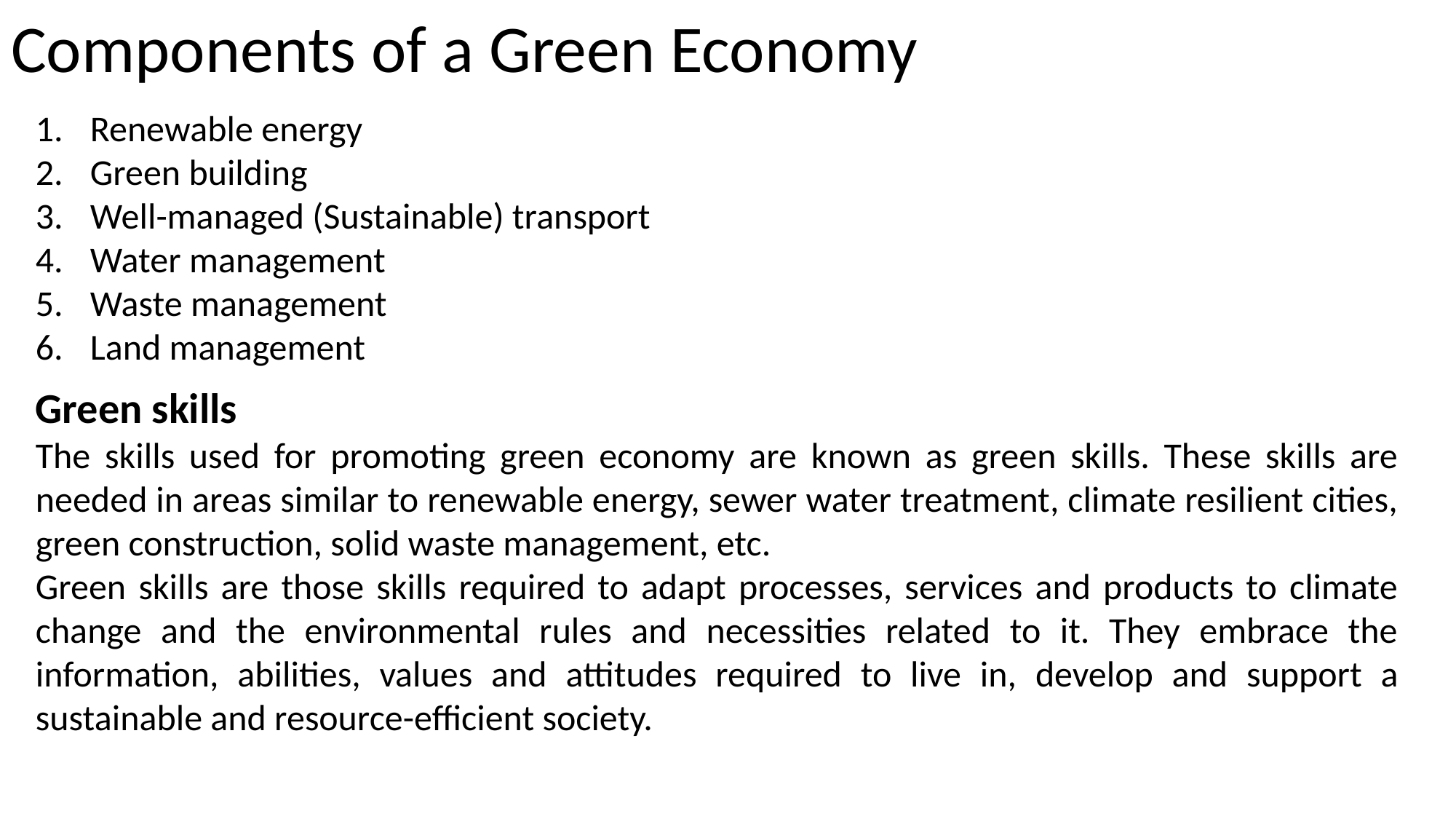

# Components of a Green Economy
Renewable energy
Green building
Well-managed (Sustainable) transport
Water management
Waste management
Land management
Green skills
The skills used for promoting green economy are known as green skills. These skills are needed in areas similar to renewable energy, sewer water treatment, climate resilient cities, green construction, solid waste management, etc.
Green skills are those skills required to adapt processes, services and products to climate change and the environmental rules and necessities related to it. They embrace the information, abilities, values and attitudes required to live in, develop and support a sustainable and resource-efficient society.